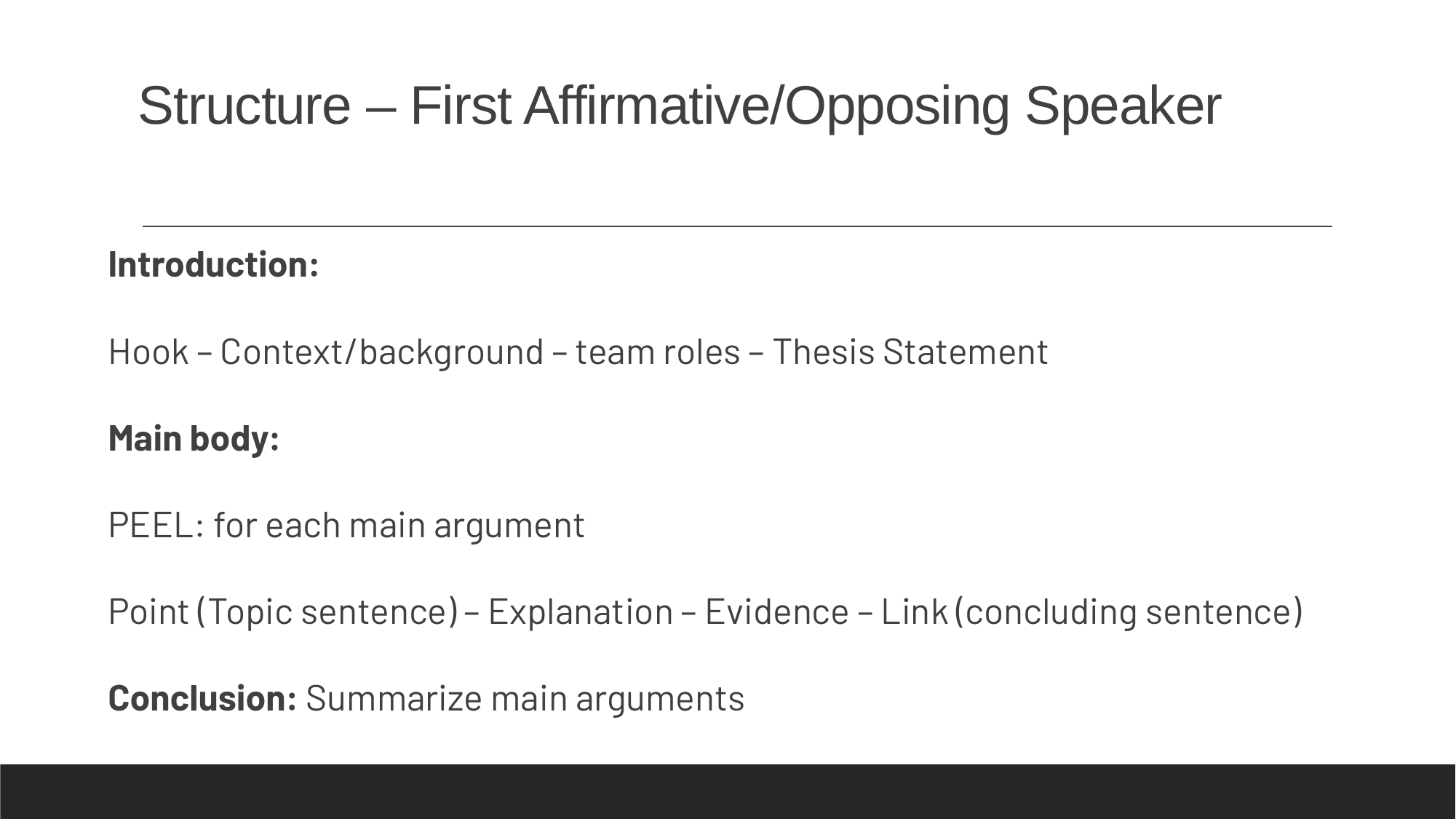

# Structure – First Affirmative/Opposing Speaker
Introduction:
Hook – Context/background – team roles – Thesis Statement
Main body:
PEEL: for each main argument
Point (Topic sentence) – Explanation – Evidence – Link (concluding sentence)
Conclusion: Summarize main arguments